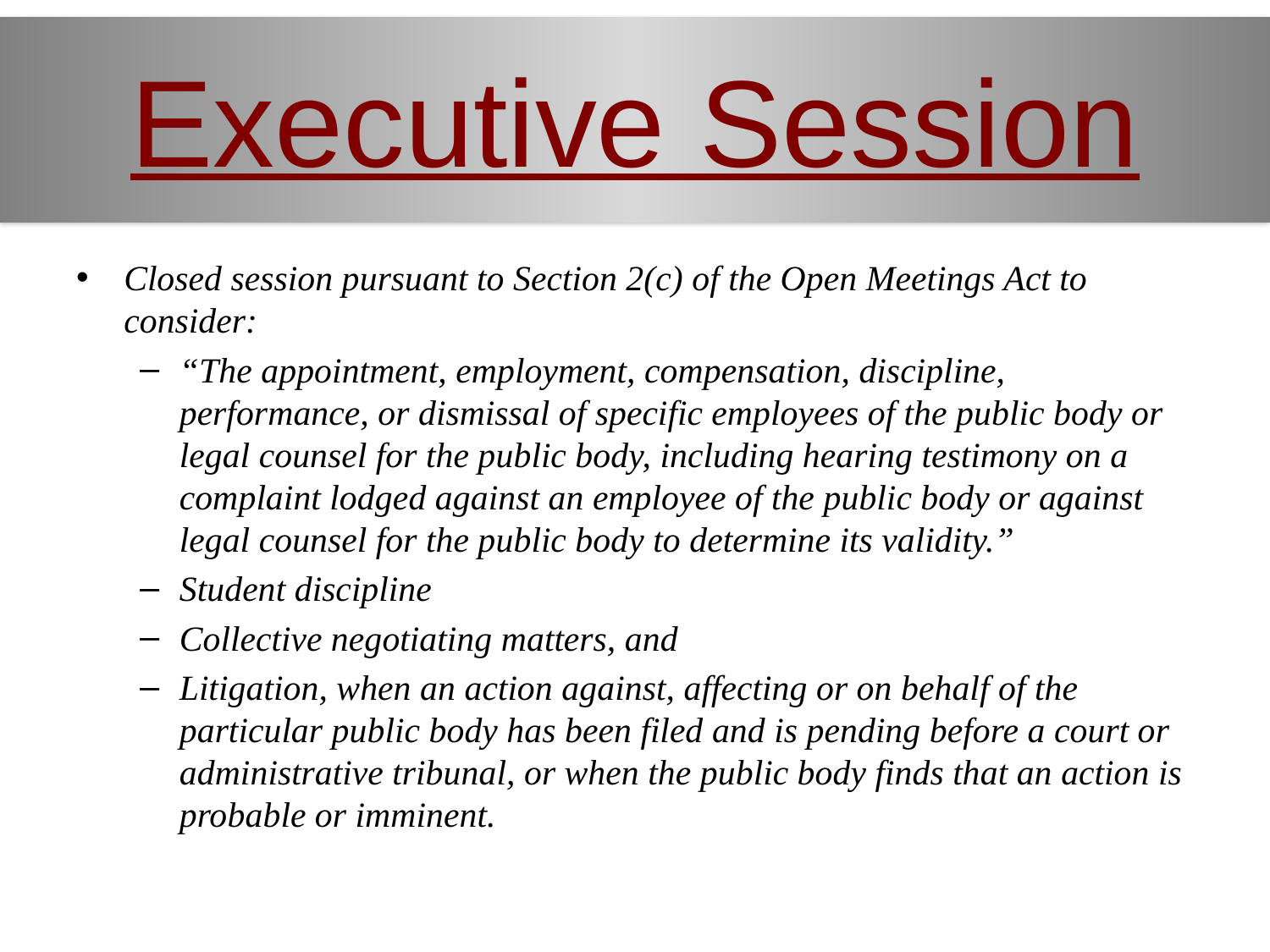

# Executive Session
Closed session pursuant to Section 2(c) of the Open Meetings Act to consider:
“The appointment, employment, compensation, discipline, performance, or dismissal of specific employees of the public body or legal counsel for the public body, including hearing testimony on a complaint lodged against an employee of the public body or against legal counsel for the public body to determine its validity.”
Student discipline
Collective negotiating matters, and
Litigation, when an action against, affecting or on behalf of the particular public body has been filed and is pending before a court or administrative tribunal, or when the public body finds that an action is probable or imminent.